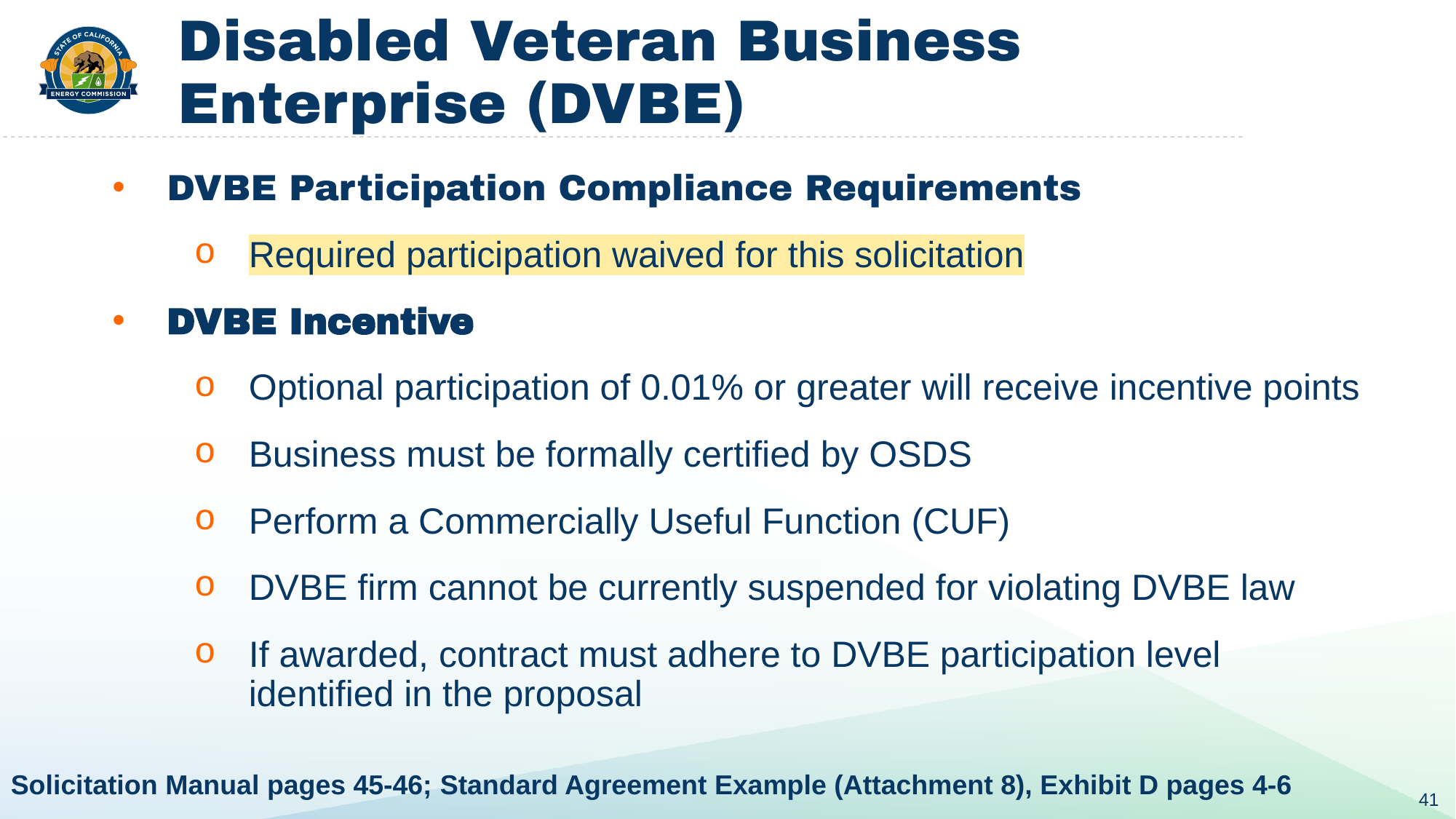

# Disabled Veteran Business Enterprise (DVBE)
DVBE Participation Compliance Requirements
Required participation waived for this solicitation
DVBE Incentive
Optional participation of 0.01% or greater will receive incentive points
Business must be formally certified by OSDS
Perform a Commercially Useful Function (CUF)
DVBE firm cannot be currently suspended for violating DVBE law
If awarded, contract must adhere to DVBE participation level identified in the proposal
Solicitation Manual pages 45-46; Standard Agreement Example (Attachment 8), Exhibit D pages 4-6
41